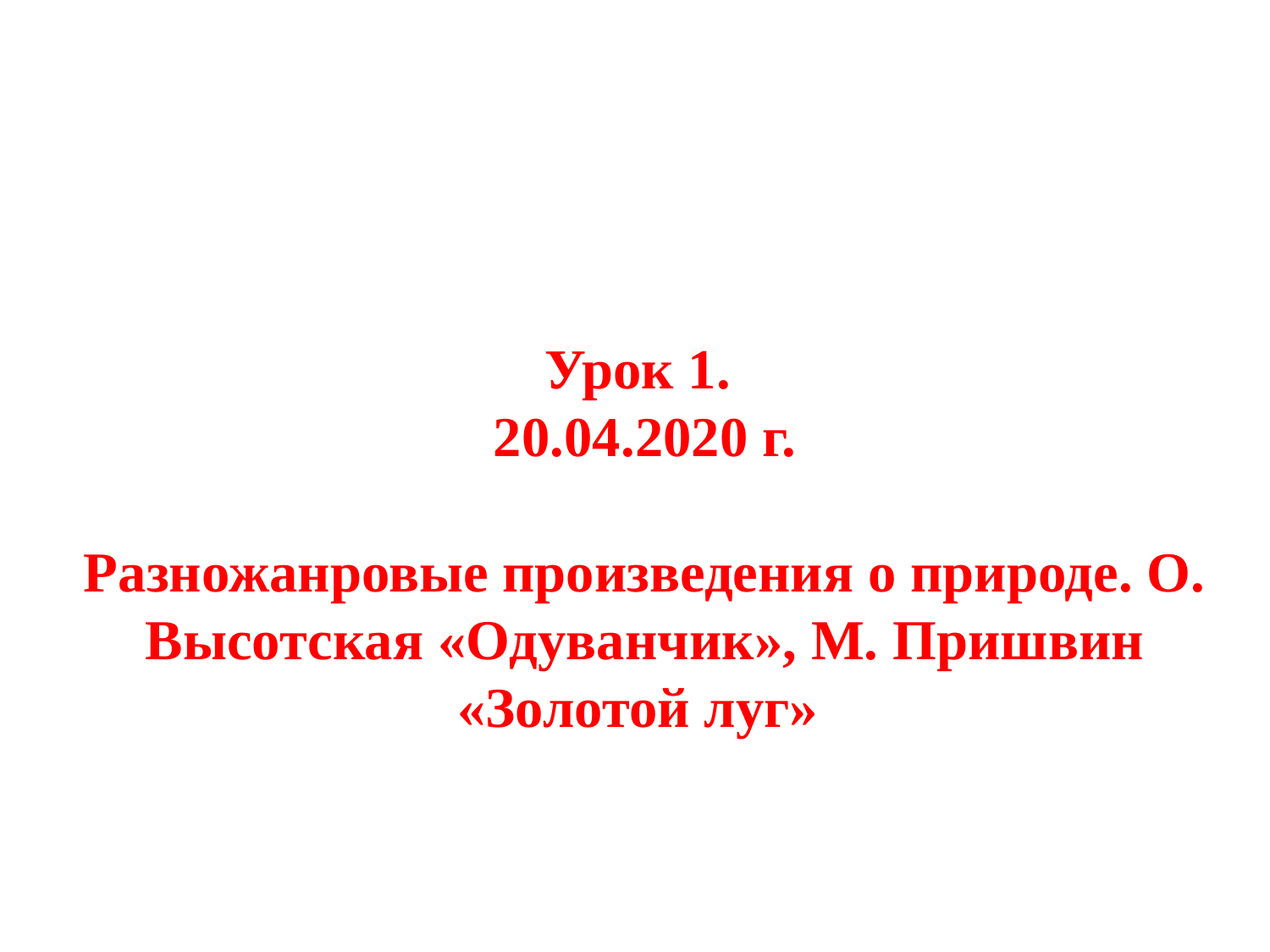

Урок 1.
20.04.2020 г.

Разножанровые произведения о природе. О. Высотская «Одуванчик», М. Пришвин «Золотой луг»